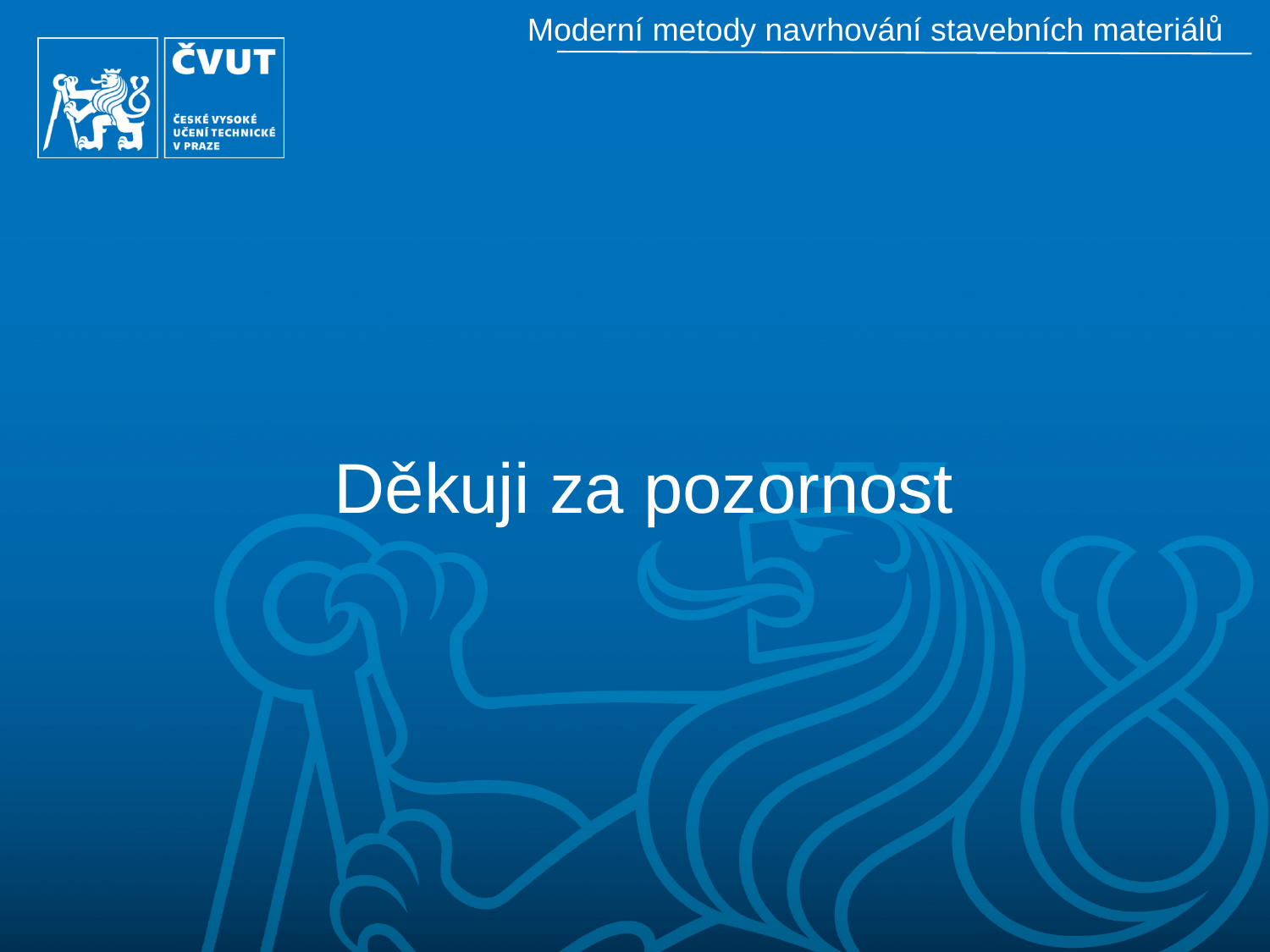

# Moderní metody navrhování stavebních materiálů
Děkuji za pozornost